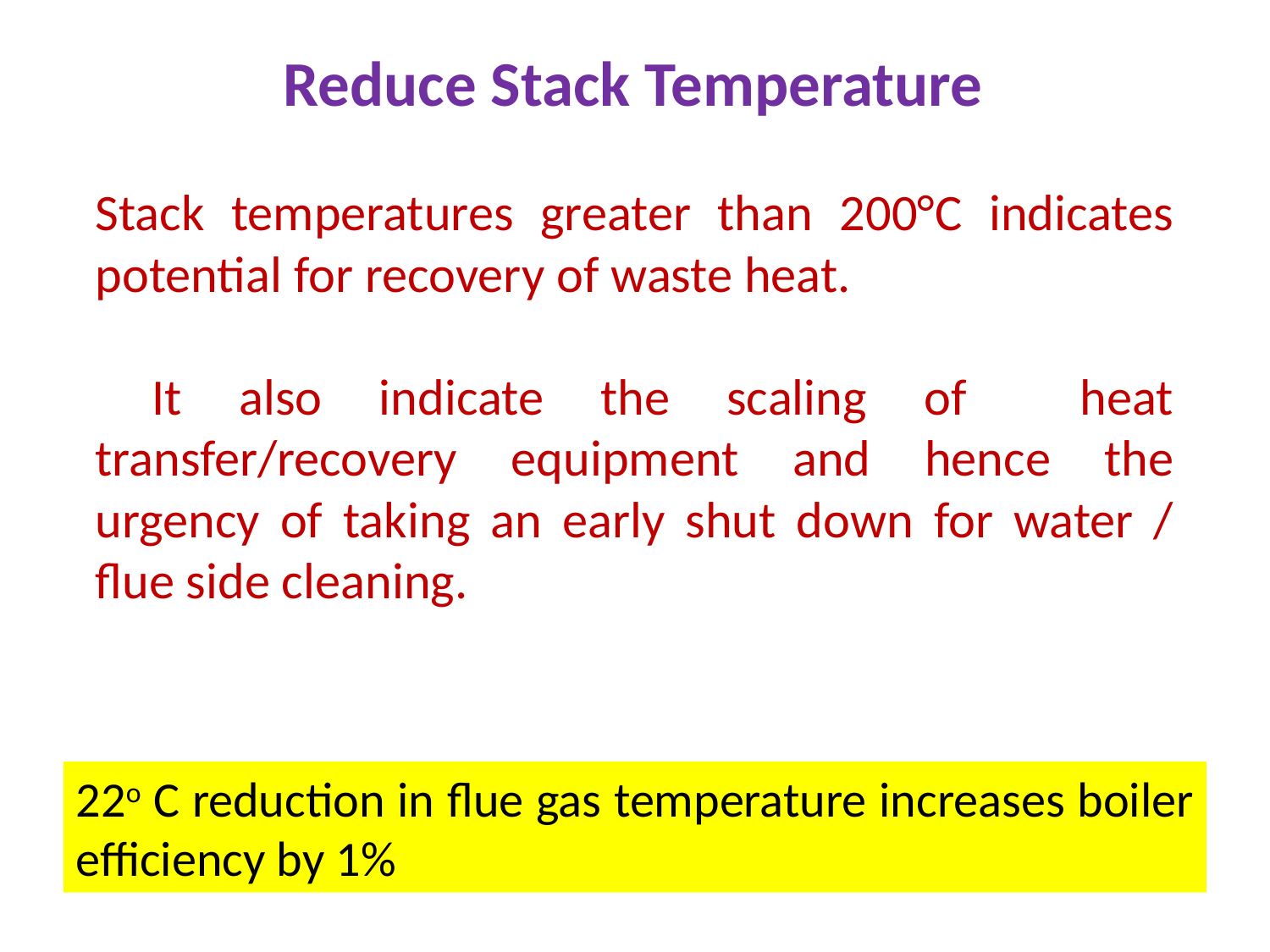

# Reduce Stack Temperature
Stack temperatures greater than 200°C indicates potential for recovery of waste heat.

 It also indicate the scaling of  heat transfer/recovery equipment and hence the urgency of taking an early shut down for water / flue side cleaning.

22o C reduction in flue gas temperature increases boiler efficiency by 1%